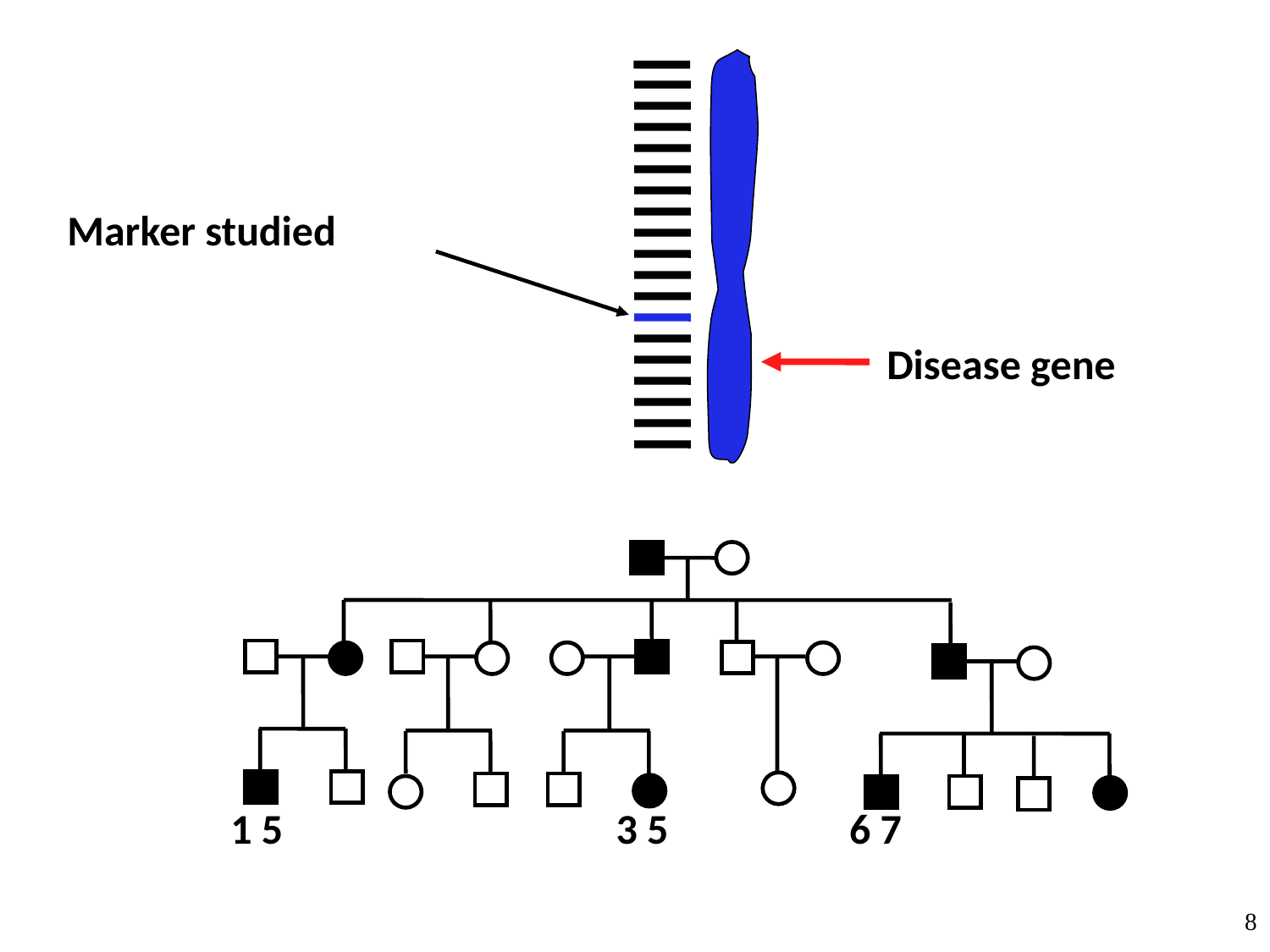

Marker studied

Disease gene

1 5
3 5
6 7
8